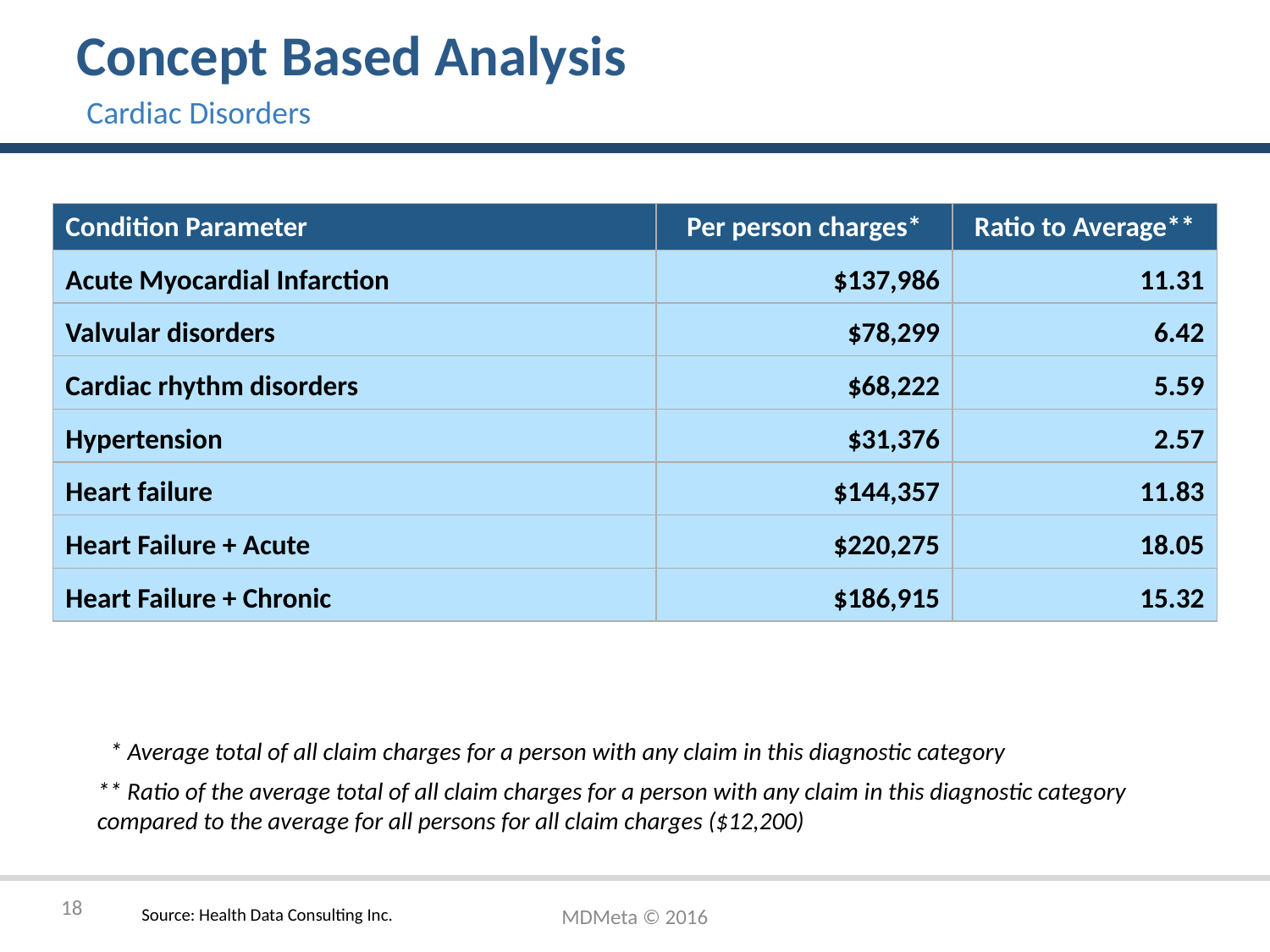

# Concept Based Analysis
Cardiac Disorders
Source:  Health Data Consulting
| Condition Parameter | Per person charges\* | Ratio to Average\*\* |
| --- | --- | --- |
| Acute Myocardial Infarction | $137,986 | 11.31 |
| Valvular disorders | $78,299 | 6.42 |
| Cardiac rhythm disorders | $68,222 | 5.59 |
| Hypertension | $31,376 | 2.57 |
| Heart failure | $144,357 | 11.83 |
| Heart Failure + Acute | $220,275 | 18.05 |
| Heart Failure + Chronic | $186,915 | 15.32 |
* Average total of all claim charges for a person with any claim in this diagnostic category
** Ratio of the average total of all claim charges for a person with any claim in this diagnostic category compared to the average for all persons for all claim charges ($12,200)
Source:  Health Data Consulting
18
18
MDMeta © 2016
Source: Health Data Consulting Inc.